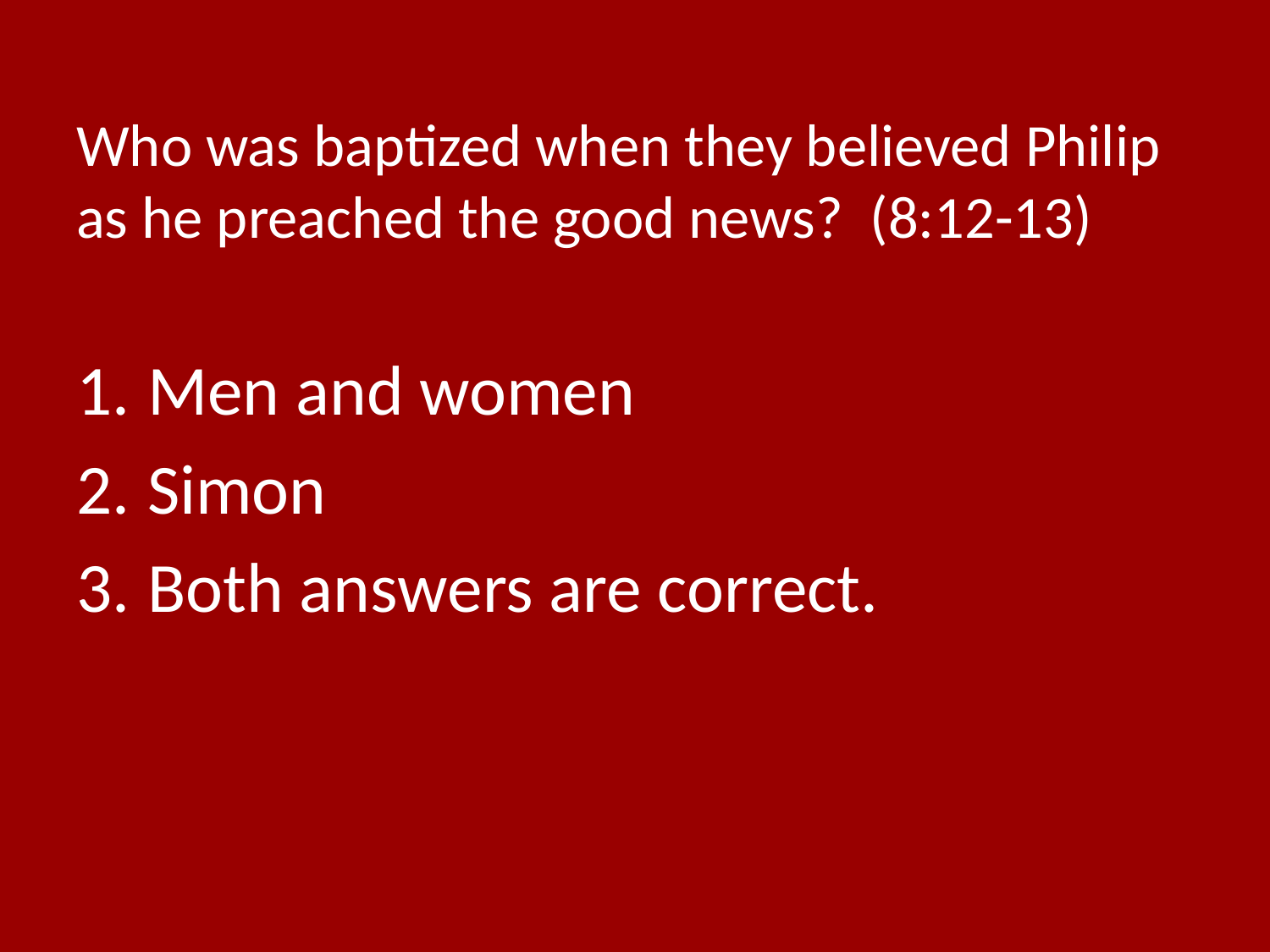

# Who was baptized when they believed Philip as he preached the good news?  (8:12-13)
Men and women
Simon
Both answers are correct.